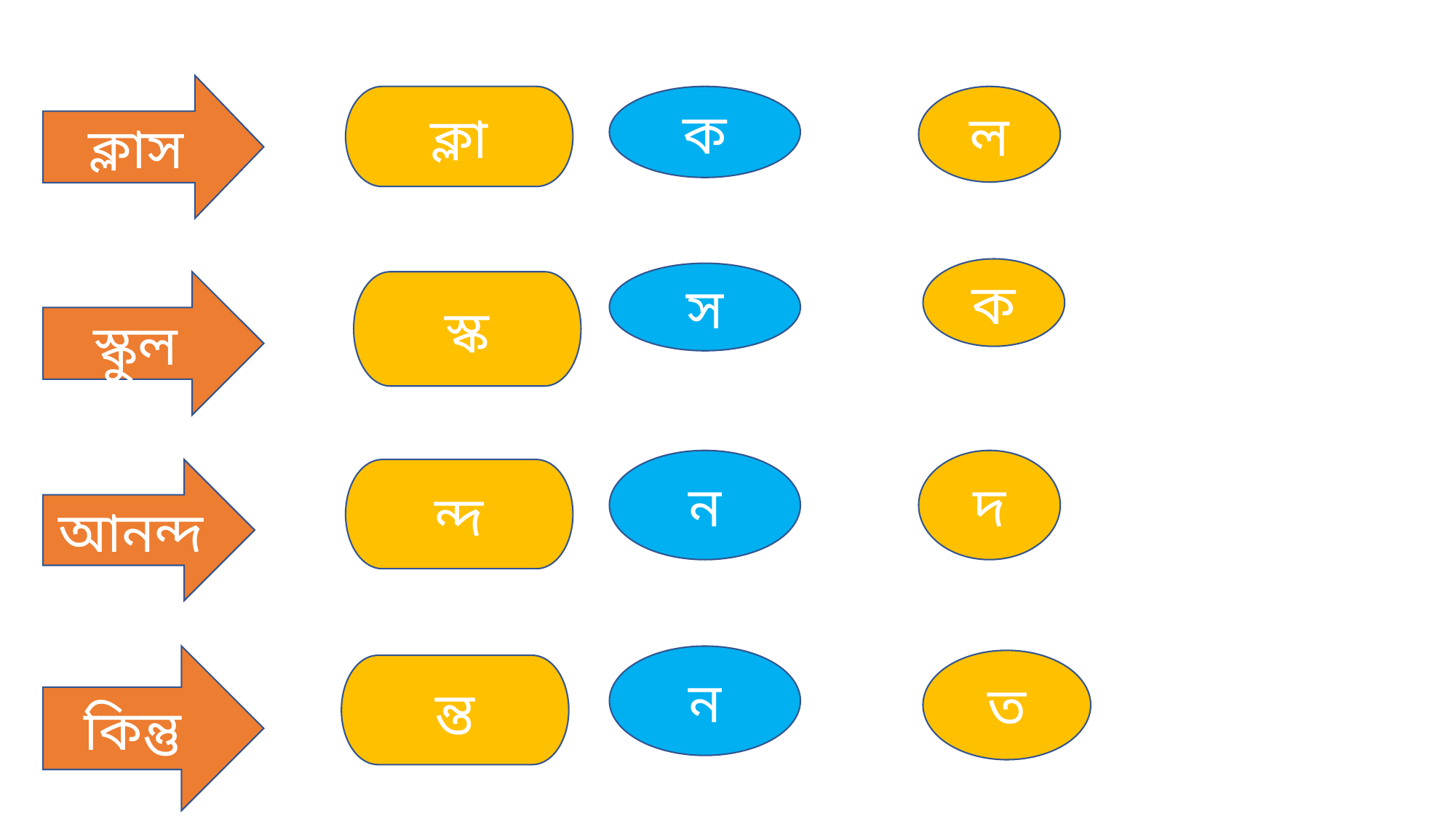

ক্লাস
ক্লা
ক
ল
ক
স
স্কুল
স্ক
ন
দ
আনন্দ
ন্দ
কিন্তু
ন
ত
ন্ত